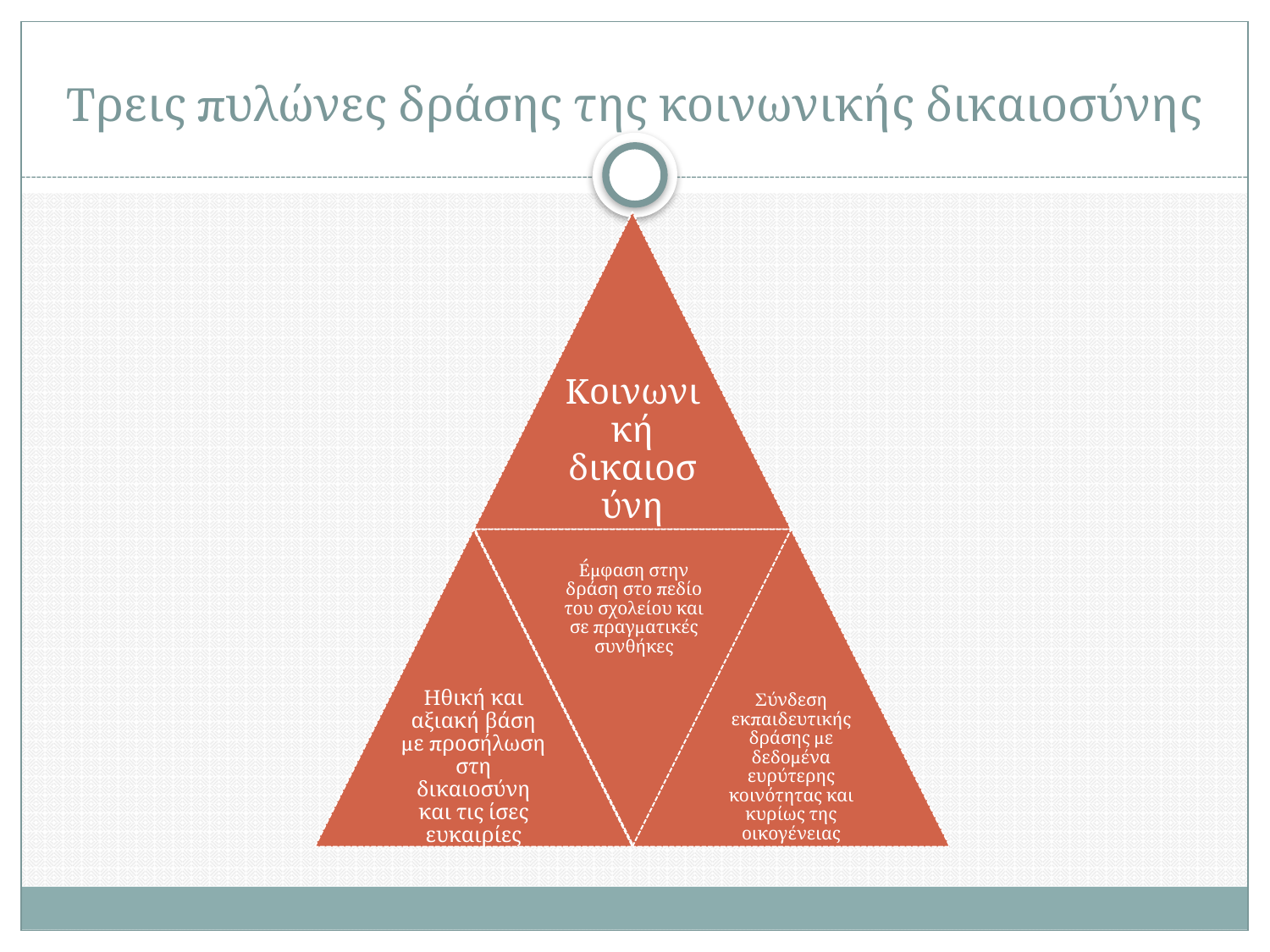

# Τρεις πυλώνες δράσης της κοινωνικής δικαιοσύνης
Κοινωνική δικαιοσύνη
Ηθική και αξιακή βάση με προσήλωση στη δικαιοσύνη και τις ίσες ευκαιρίες
Έμφαση στην δράση στο πεδίο του σχολείου και σε πραγματικές συνθήκες
Σύνδεση εκπαιδευτικής δράσης με δεδομένα ευρύτερης κοινότητας και κυρίως της οικογένειας